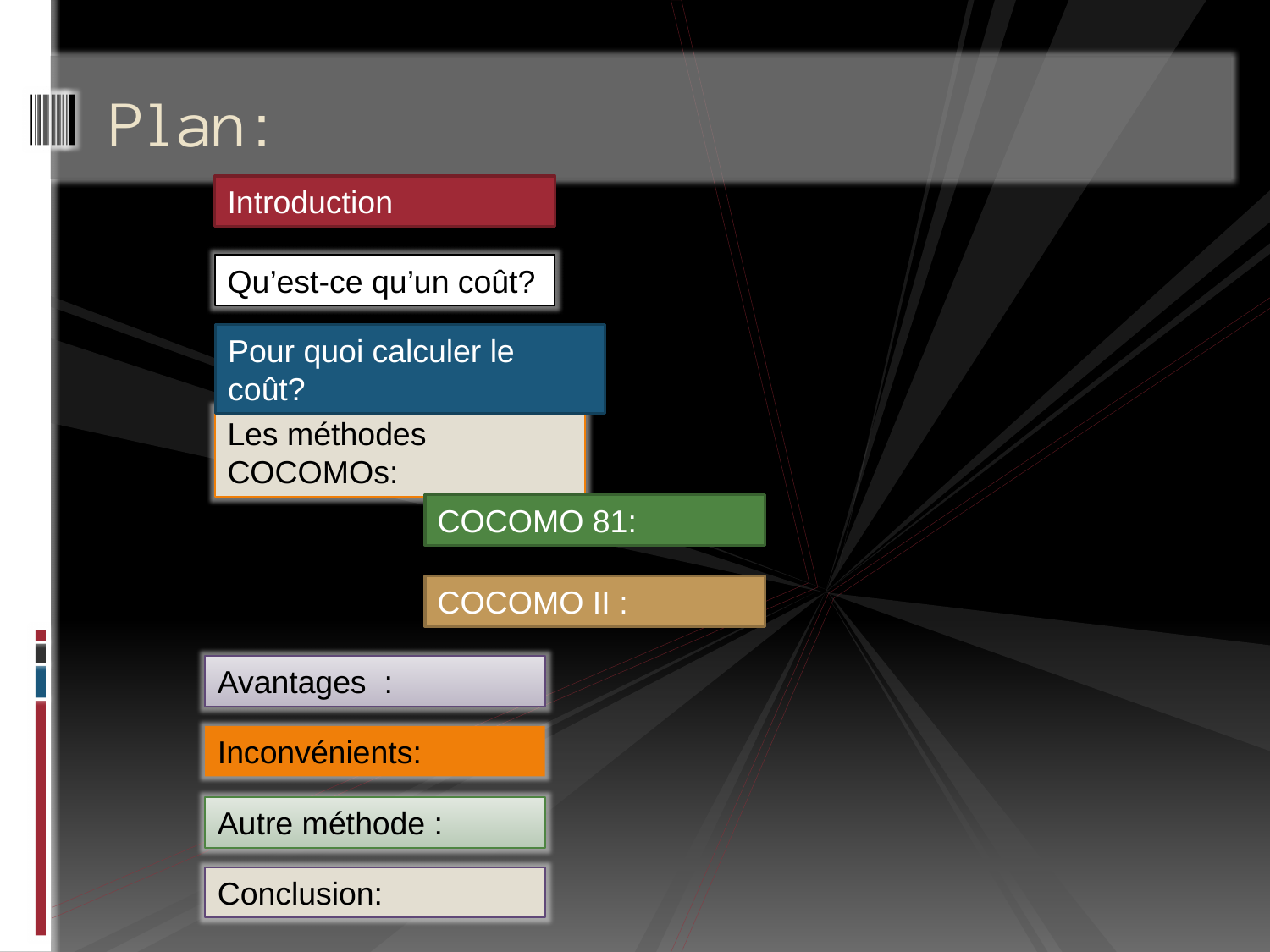

# Plan:
Introduction
Qu’est-ce qu’un coût?
Pour quoi calculer le coût?
Les méthodes COCOMOs:
COCOMO 81:
COCOMO II :
Avantages  :
Inconvénients:
Autre méthode :
Conclusion: